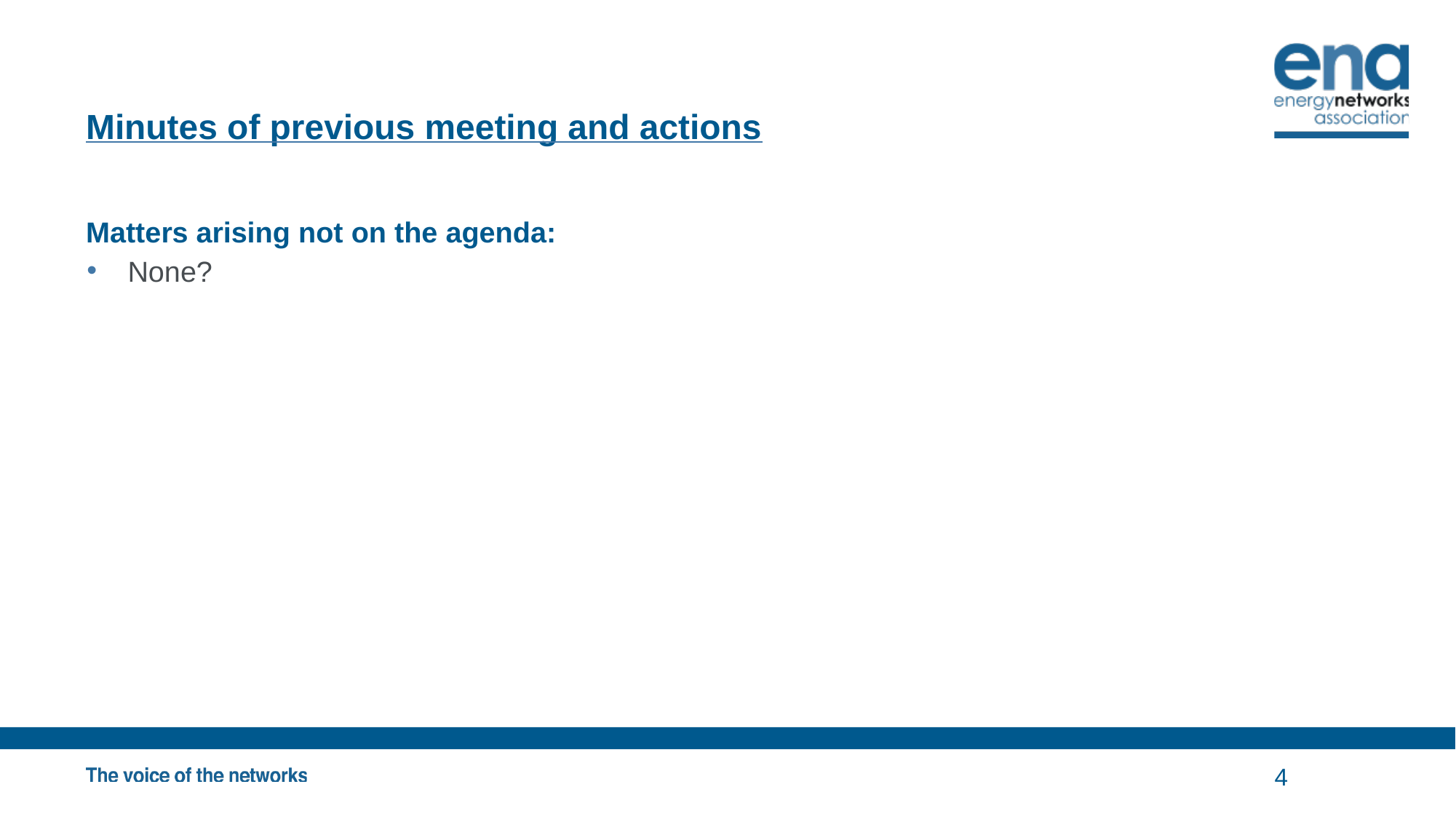

# Minutes of previous meeting and actions
Matters arising not on the agenda:
None?
4